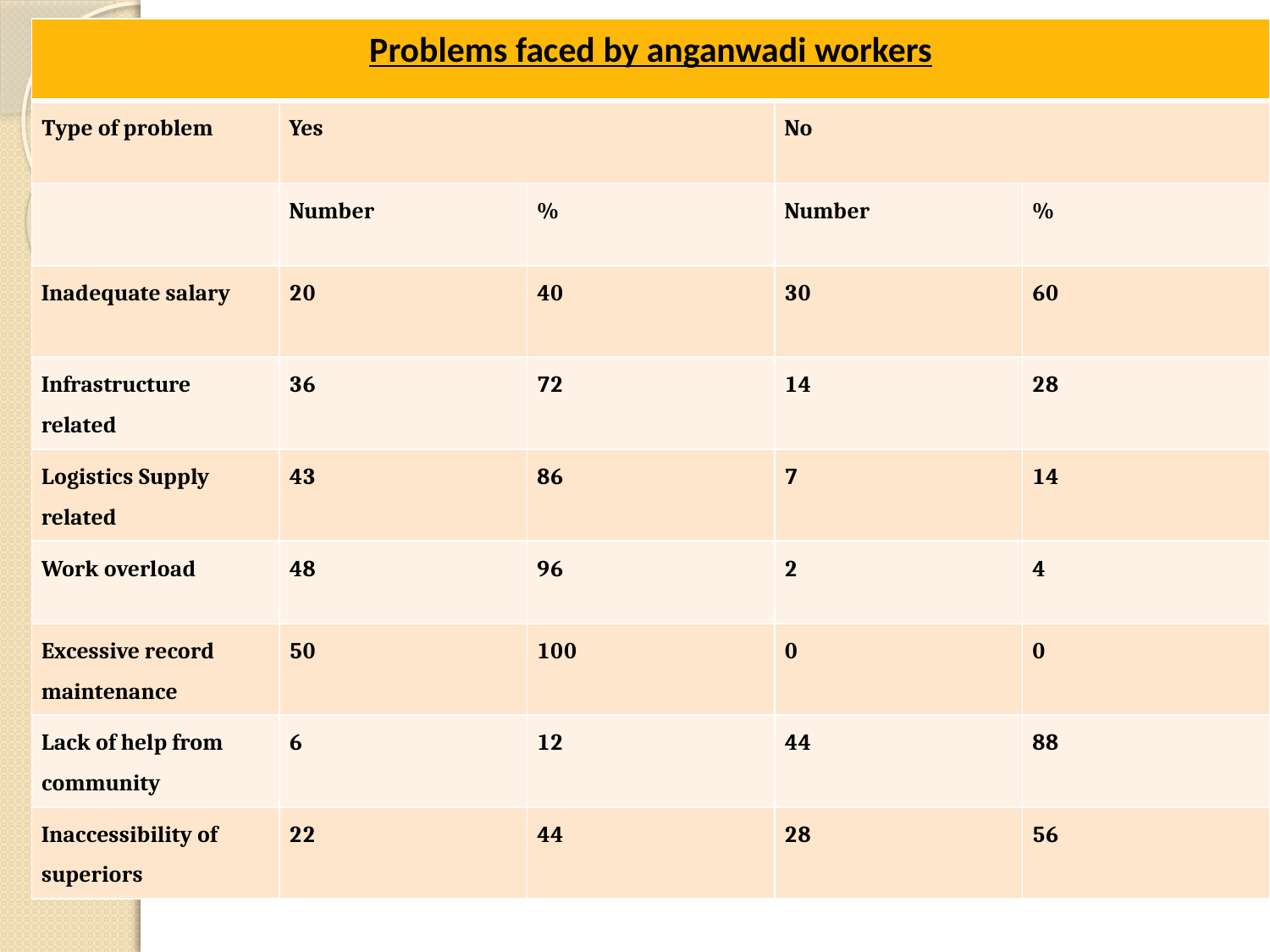

| Problems faced by anganwadi workers |  |  |  |  |
| --- | --- | --- | --- | --- |
| Type of problem | Yes |  | No |  |
|  | Number | % | Number | % |
| Inadequate salary | 20 | 40 | 30 | 60 |
| Infrastructure related | 36 | 72 | 14 | 28 |
| Logistics Supply related | 43 | 86 | 7 | 14 |
| Work overload | 48 | 96 | 2 | 4 |
| Excessive record maintenance | 50 | 100 | 0 | 0 |
| Lack of help from community | 6 | 12 | 44 | 88 |
| Inaccessibility of superiors | 22 | 44 | 28 | 56 |